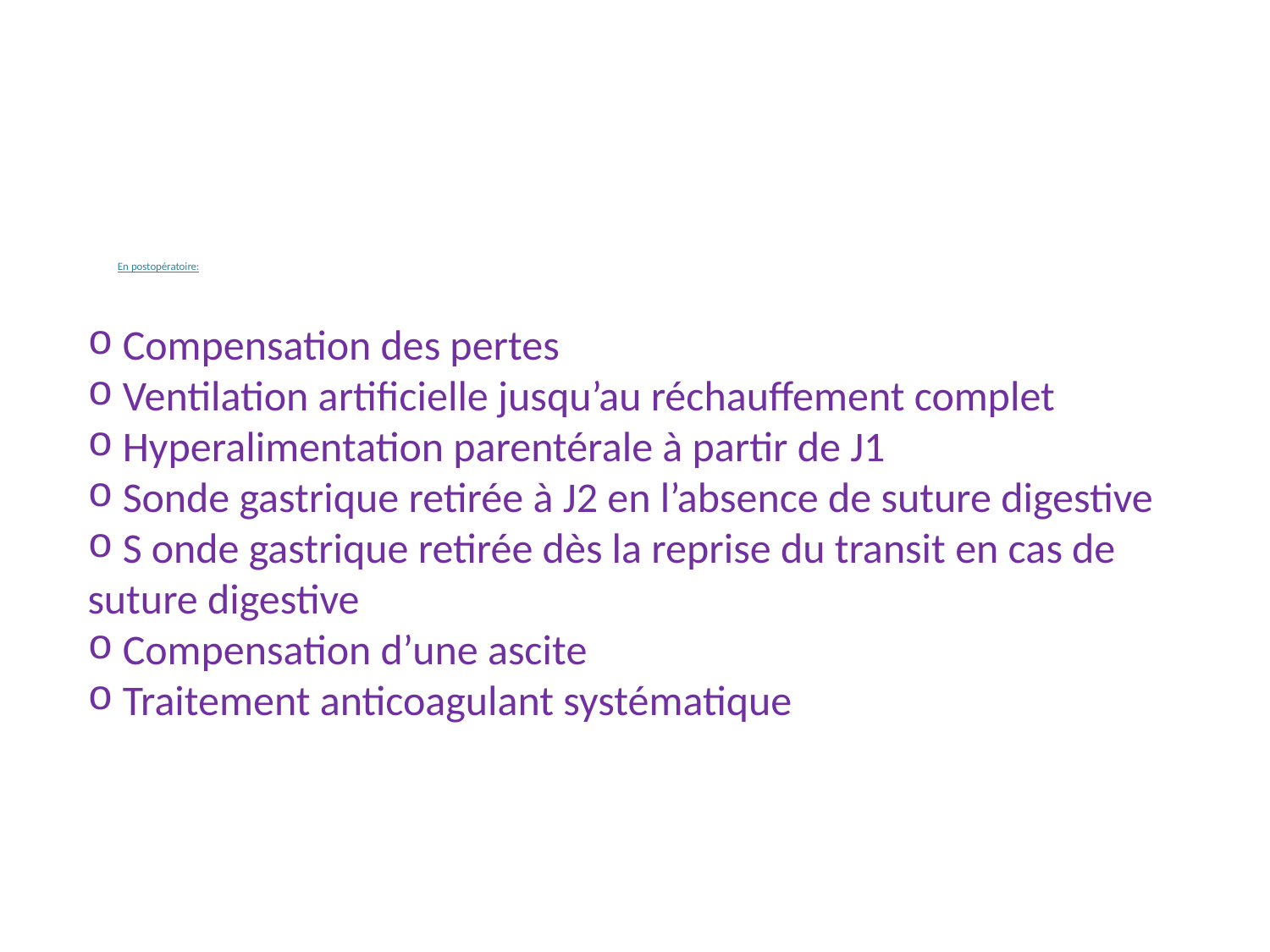

# En postopératoire:
 Compensation des pertes
 Ventilation artificielle jusqu’au réchauffement complet
 Hyperalimentation parentérale à partir de J1
 Sonde gastrique retirée à J2 en l’absence de suture digestive
 S onde gastrique retirée dès la reprise du transit en cas de suture digestive
 Compensation d’une ascite
 Traitement anticoagulant systématique